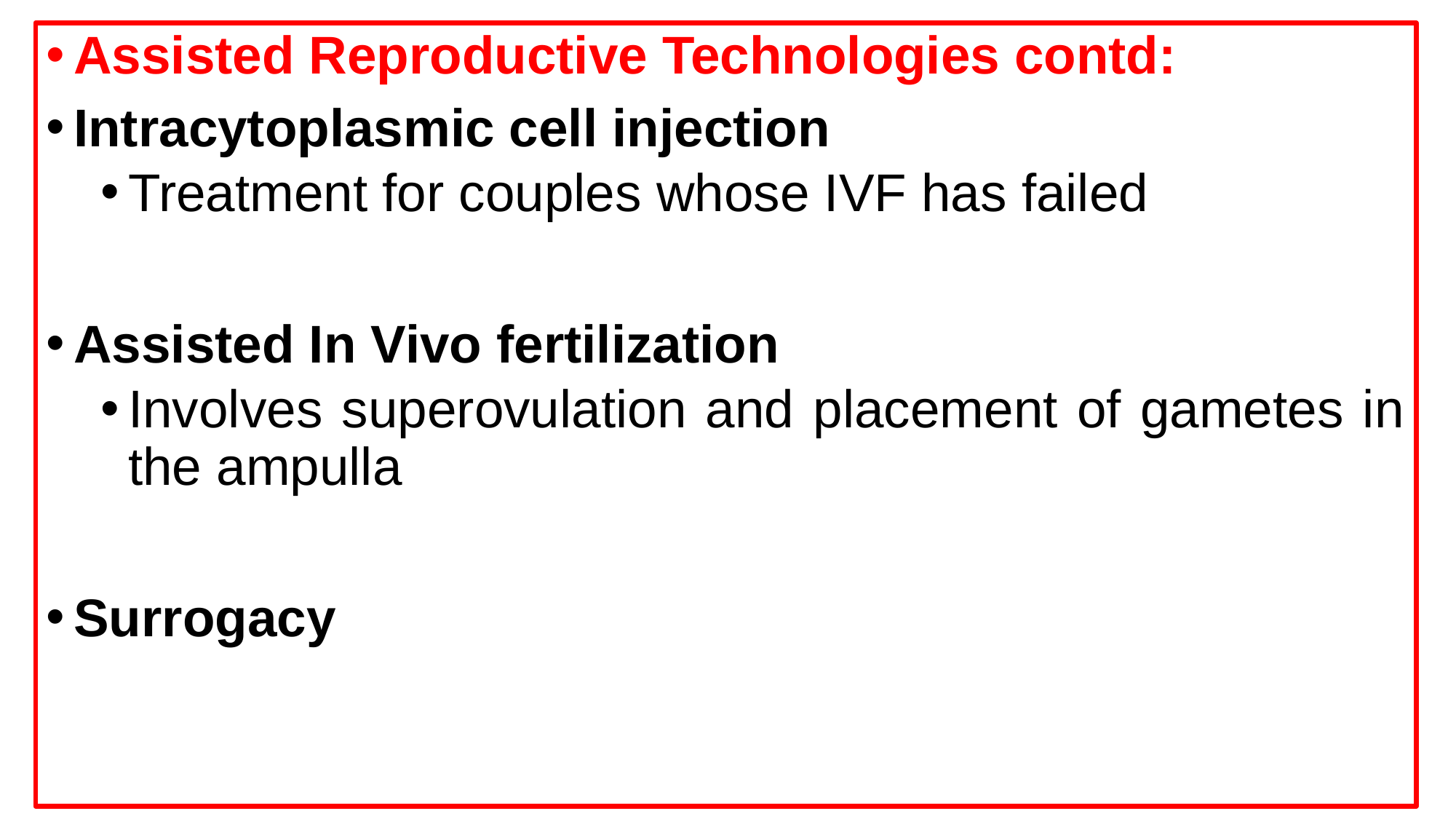

Assisted Reproductive Technologies contd:
Intracytoplasmic cell injection
Treatment for couples whose IVF has failed

Assisted In Vivo fertilization
Involves superovulation and placement of gametes in the ampulla

Surrogacy